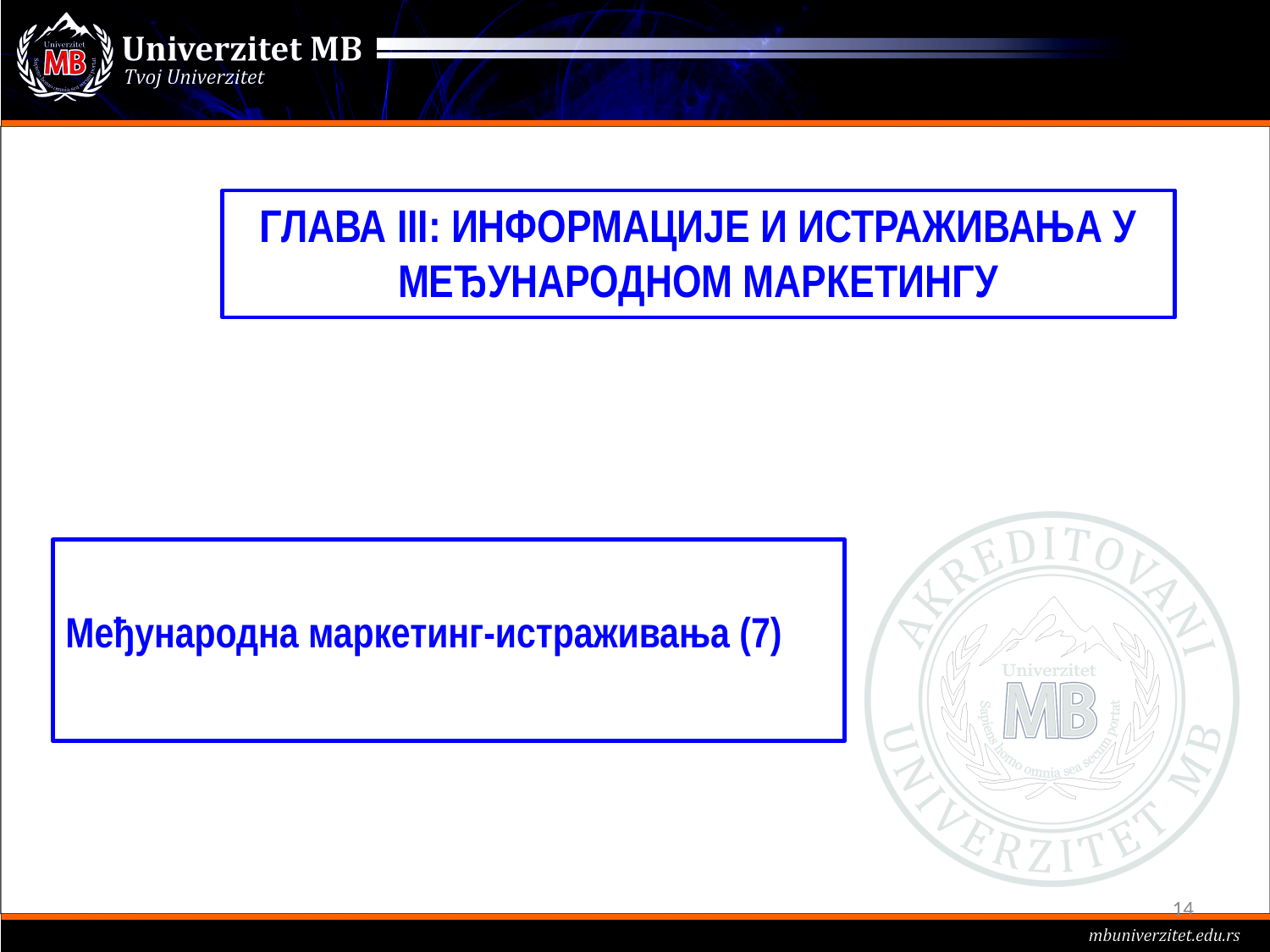

ГЛАВА III: ИНФОРМАЦИЈЕ И ИСТРАЖИВАЊА У МЕЂУНАРОДНОМ МАРКЕТИНГУ

Међународна маркетинг-истраживања (7)
14